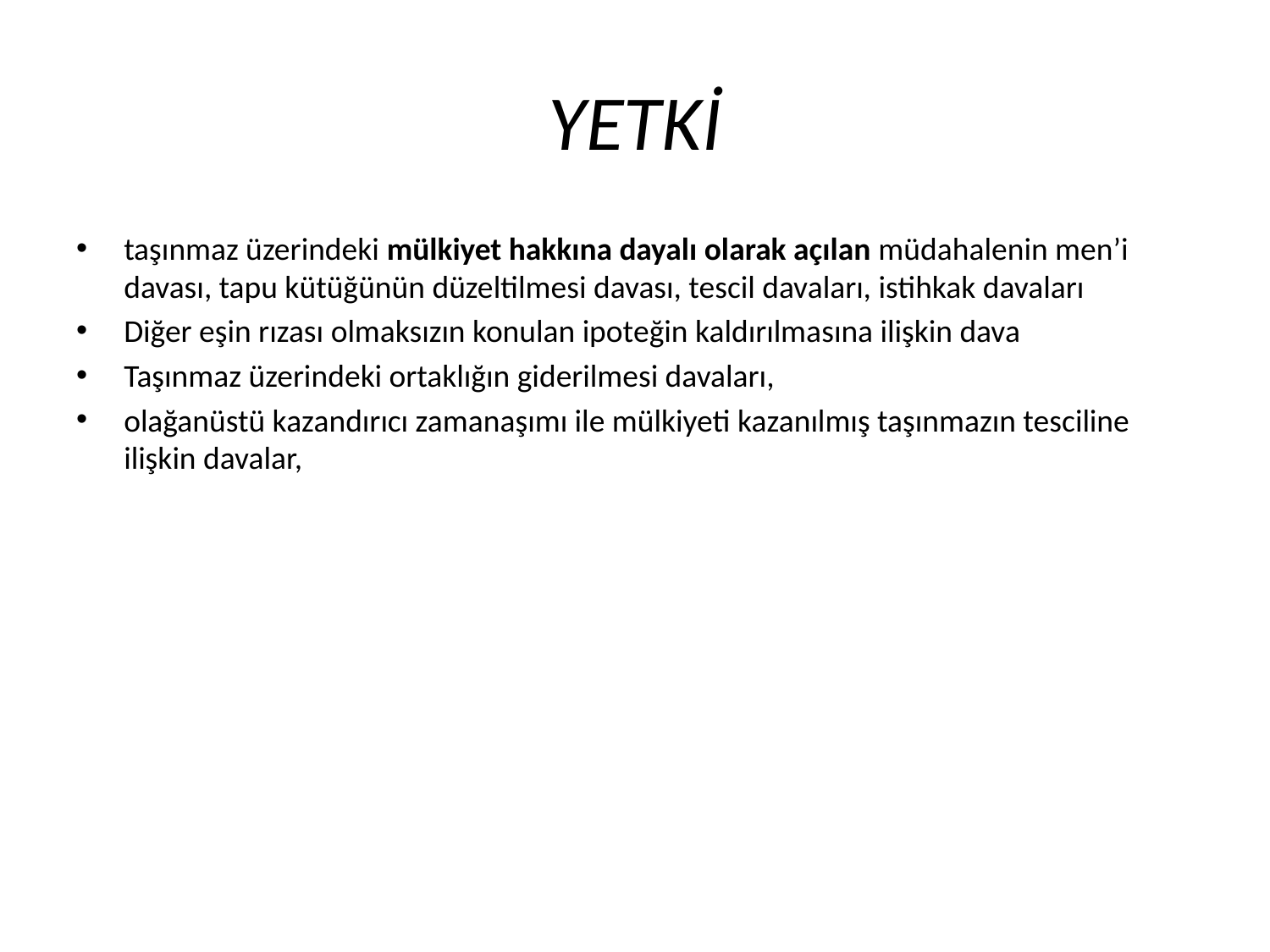

# YETKİ
taşınmaz üzerindeki mülkiyet hakkına dayalı olarak açılan müdahalenin men’i davası, tapu kütüğünün düzeltilmesi davası, tescil davaları, istihkak davaları
Diğer eşin rızası olmaksızın konulan ipoteğin kaldırılmasına ilişkin dava
Taşınmaz üzerindeki ortaklığın giderilmesi davaları,
olağanüstü kazandırıcı zamanaşımı ile mülkiyeti kazanılmış taşınmazın tesciline ilişkin davalar,